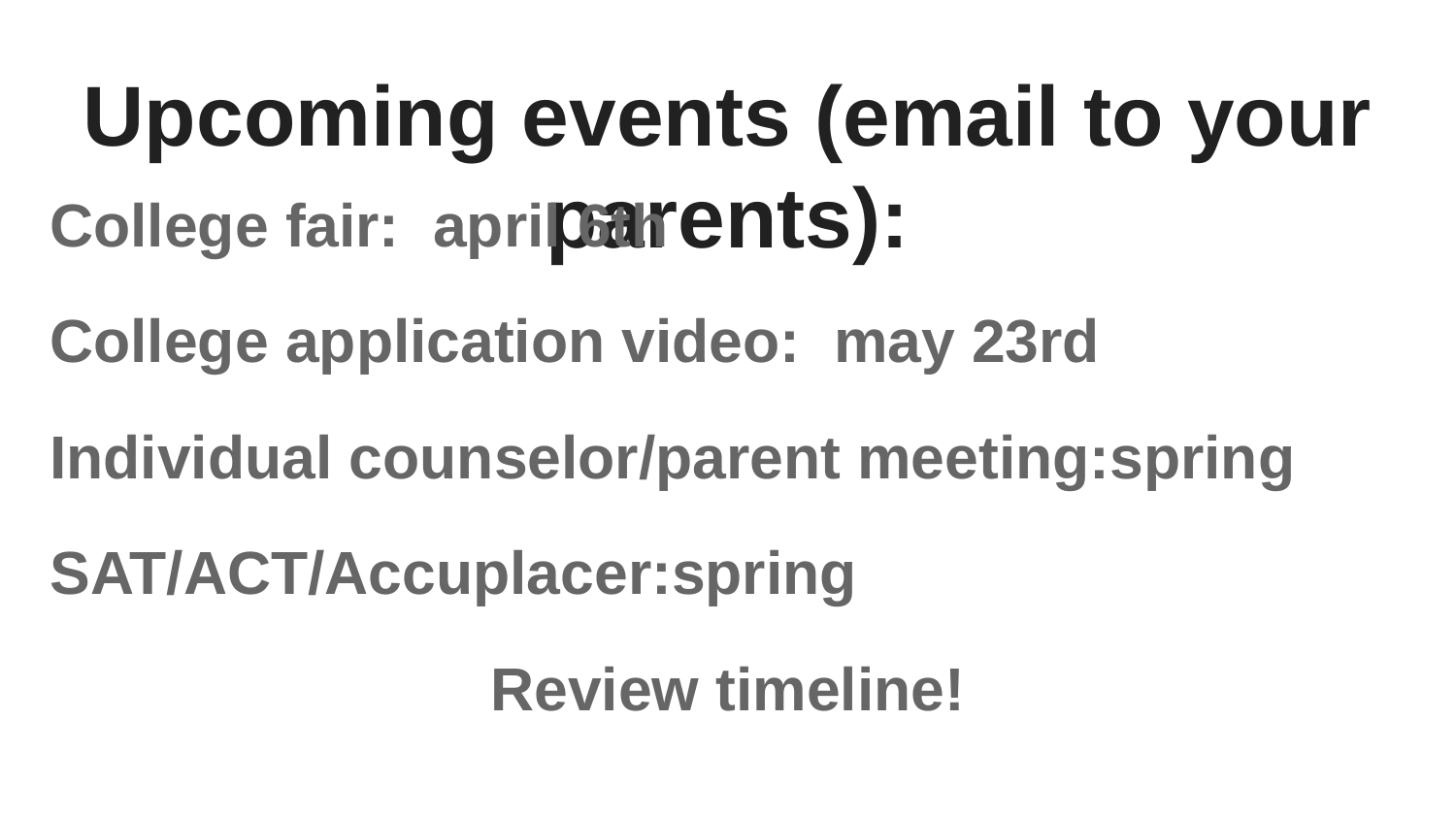

# Upcoming events (email to your parents):
College fair:  april 6th
College application video:  may 23rd
Individual counselor/parent meeting:spring
SAT/ACT/Accuplacer:spring
Review timeline!